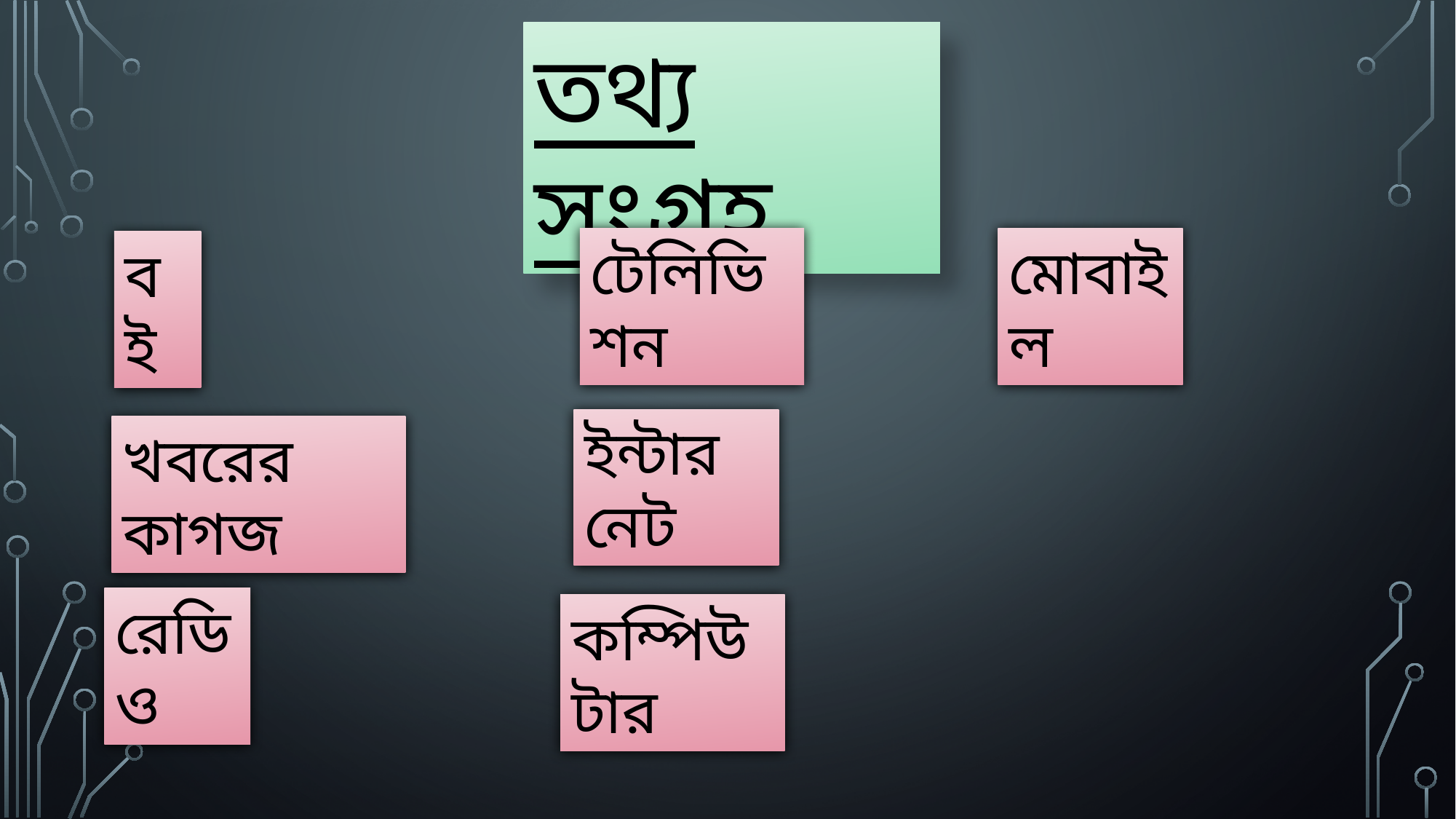

তথ্য সংগ্রহ
টেলিভিশন
মোবাইল
বই
ইন্টারনেট
খবরের কাগজ
রেডিও
কম্পিউটার